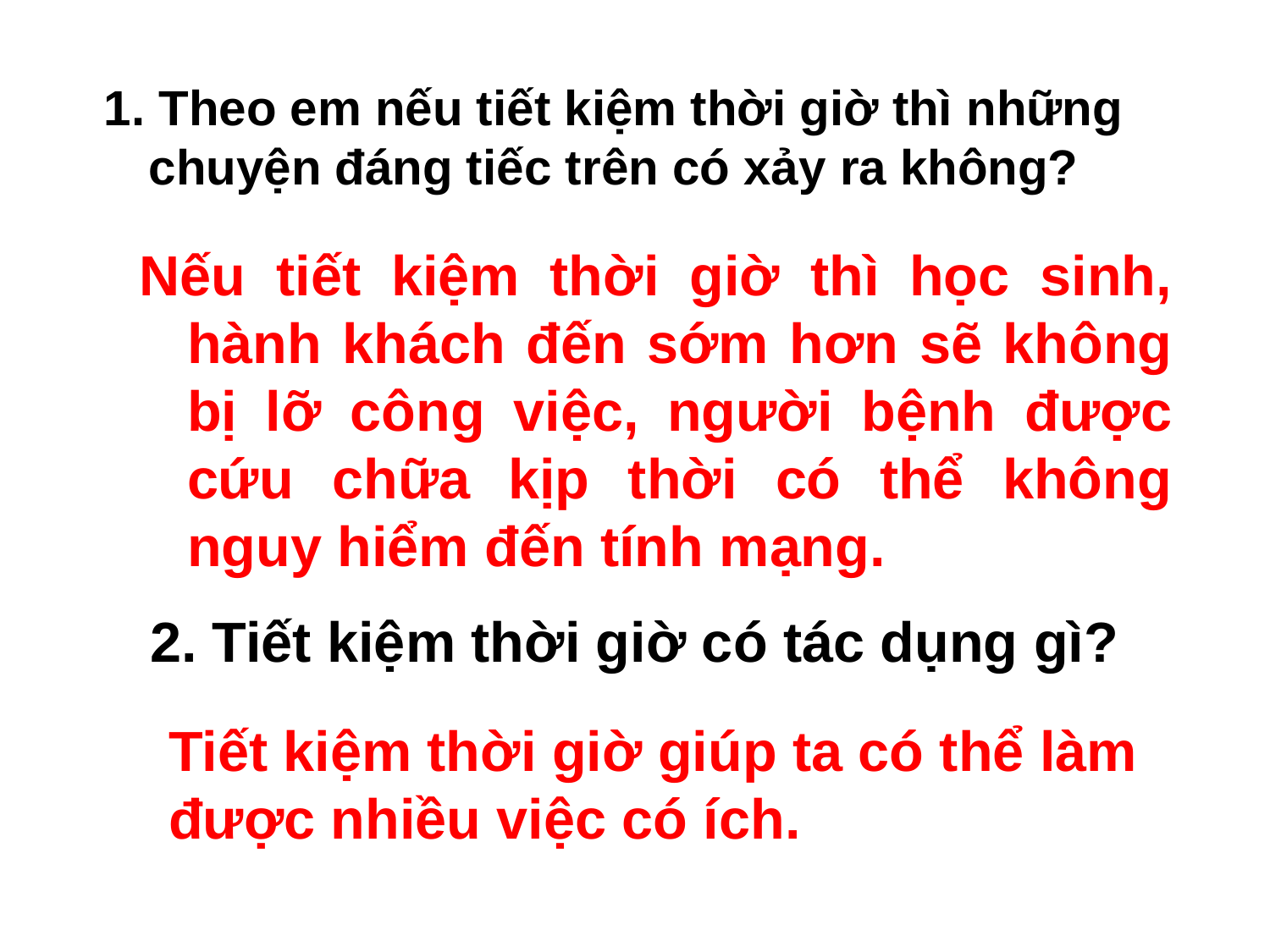

1. Theo em nếu tiết kiệm thời giờ thì những chuyện đáng tiếc trên có xảy ra không?

Nếu tiết kiệm thời giờ thì học sinh, hành khách đến sớm hơn sẽ không bị lỡ công việc, người bệnh được cứu chữa kịp thời có thể không nguy hiểm đến tính mạng.
 2. Tiết kiệm thời giờ có tác dụng gì?
Tiết kiệm thời giờ giúp ta có thể làm được nhiều việc có ích.